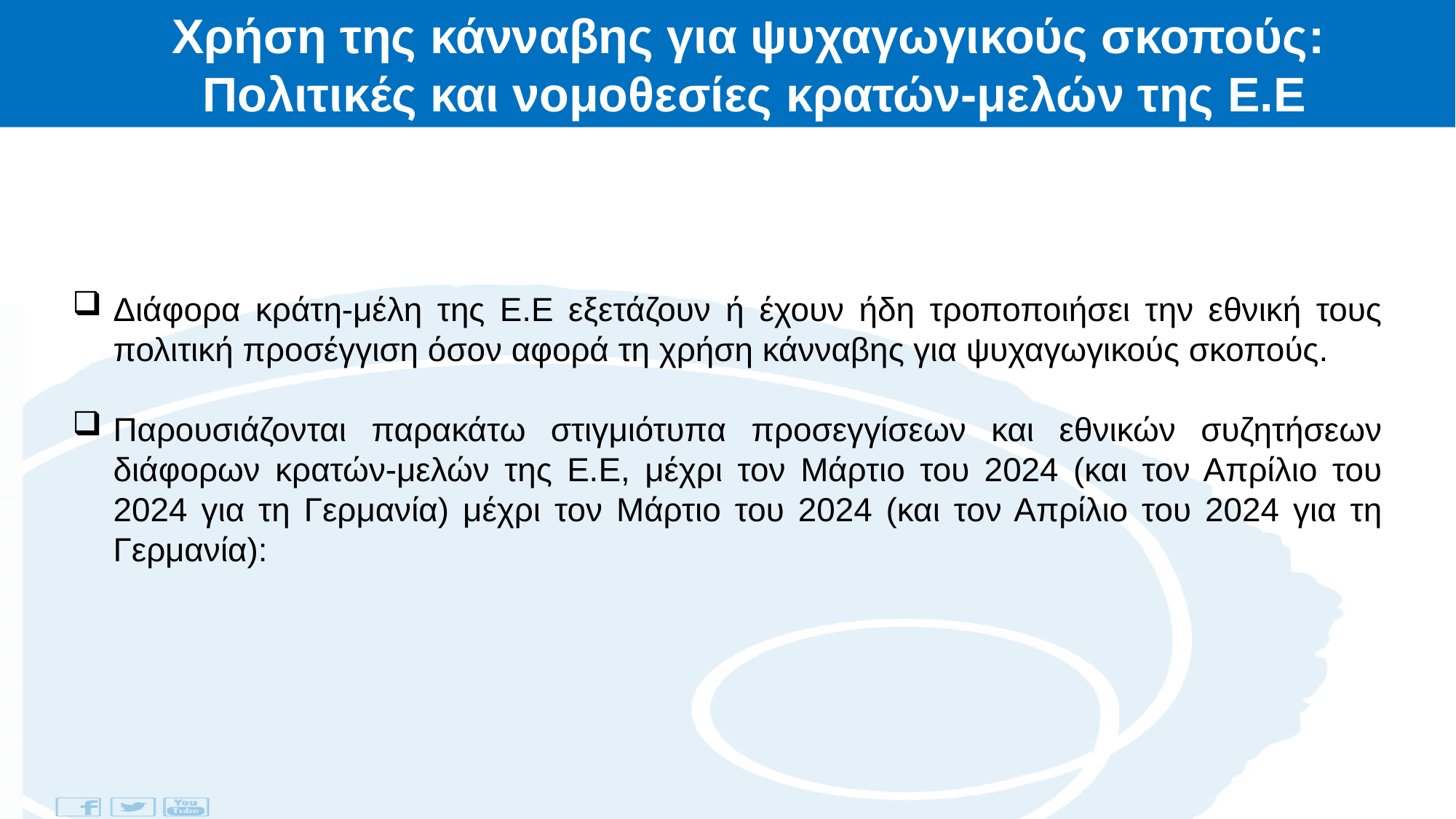

Χρήση της κάνναβης για ψυχαγωγικούς σκοπούς:
Πολιτικές και νομοθεσίες κρατών-μελών της Ε.Ε
Διάφορα κράτη-μέλη της Ε.Ε εξετάζουν ή έχουν ήδη τροποποιήσει την εθνική τους πολιτική προσέγγιση όσον αφορά τη χρήση κάνναβης για ψυχαγωγικούς σκοπούς.

Παρουσιάζονται παρακάτω στιγμιότυπα προσεγγίσεων και εθνικών συζητήσεων διάφορων κρατών-μελών της Ε.Ε, μέχρι τον Μάρτιο του 2024 (και τον Απρίλιο του 2024 για τη Γερμανία) μέχρι τον Μάρτιο του 2024 (και τον Απρίλιο του 2024 για τη Γερμανία):